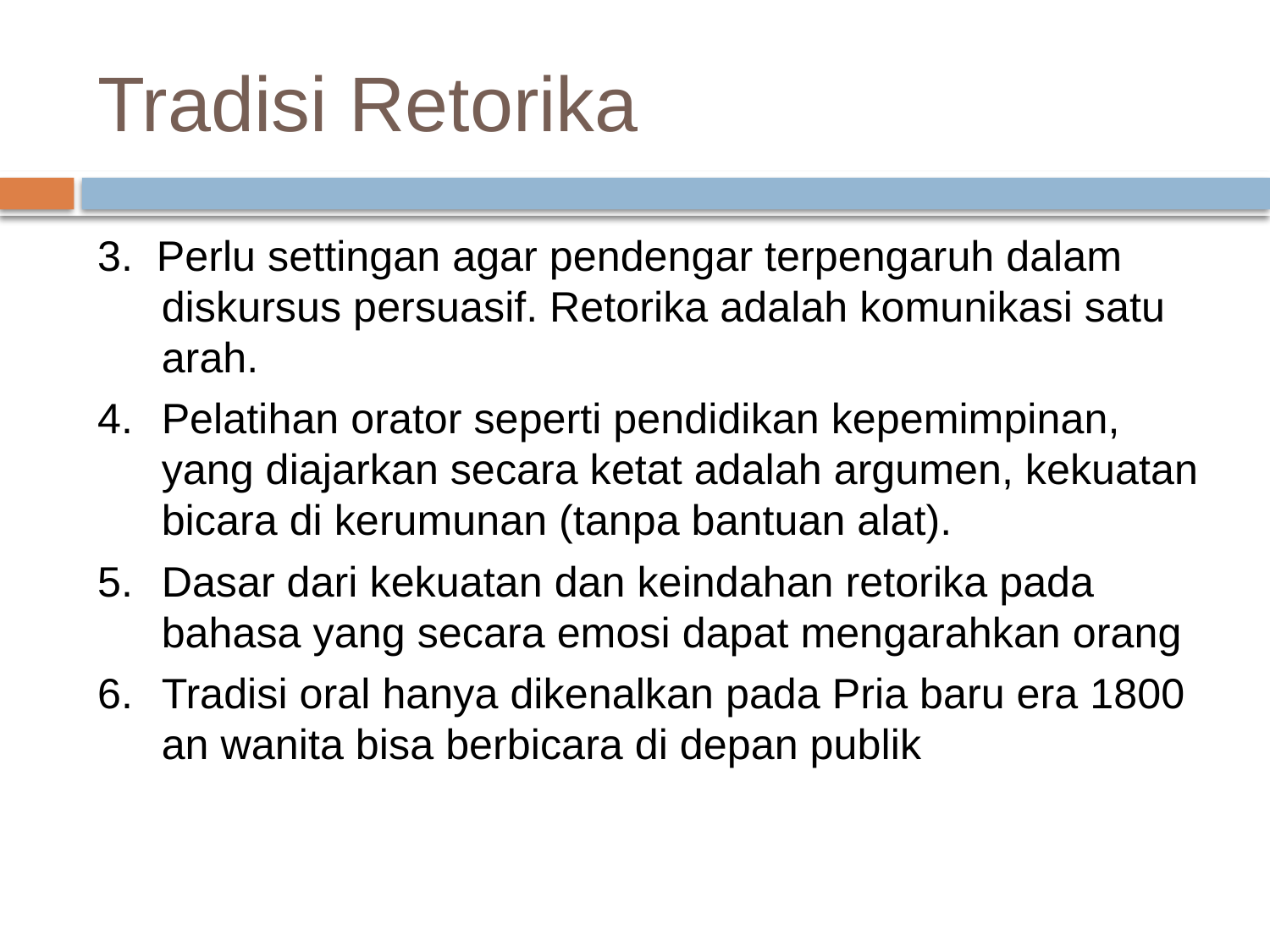

# Tradisi Retorika
3.  Perlu settingan agar pendengar terpengaruh dalam diskursus persuasif. Retorika adalah komunikasi satu arah.
4.	Pelatihan orator seperti pendidikan kepemimpinan, yang diajarkan secara ketat adalah argumen, kekuatan bicara di kerumunan (tanpa bantuan alat).
5.	Dasar dari kekuatan dan keindahan retorika pada bahasa yang secara emosi dapat mengarahkan orang
6.	Tradisi oral hanya dikenalkan pada Pria baru era 1800 an wanita bisa berbicara di depan publik